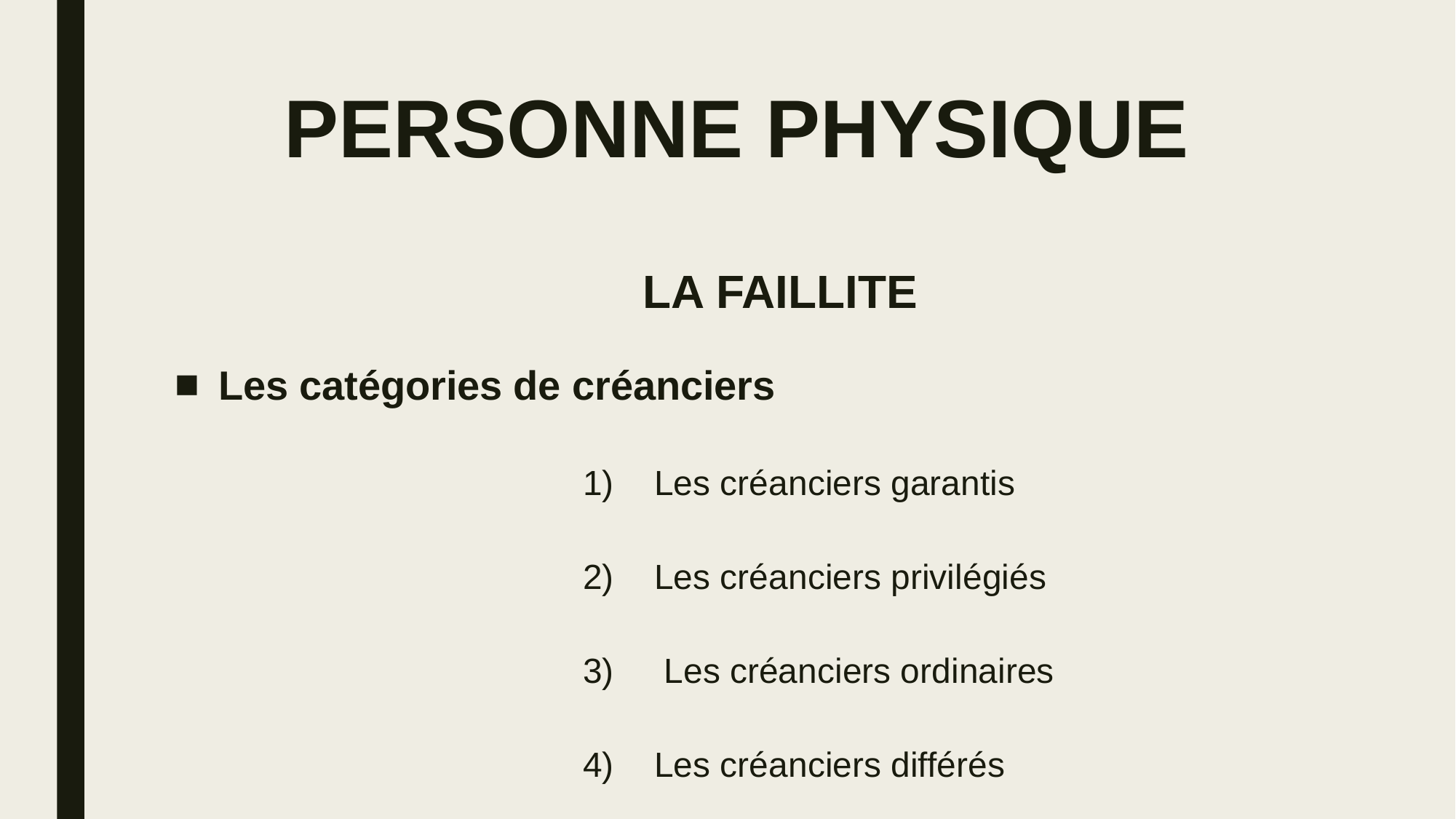

# PERSONNE PHYSIQUE
LA FAILLITE
Les catégories de créanciers
Les créanciers garantis
Les créanciers privilégiés
 Les créanciers ordinaires
Les créanciers différés